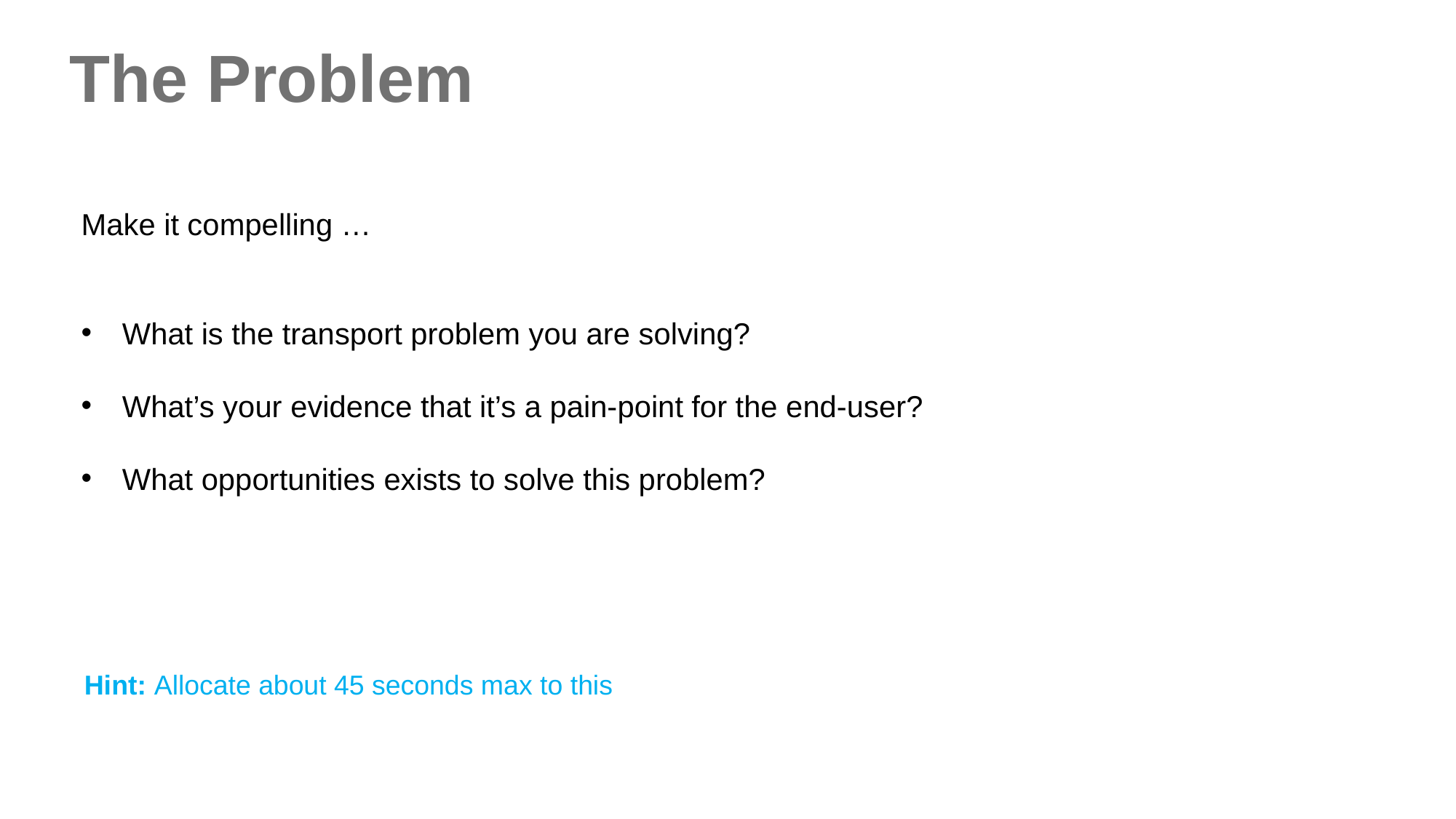

# The Problem
Make it compelling …

What is the transport problem you are solving?

What’s your evidence that it’s a pain-point for the end-user?

What opportunities exists to solve this problem?
Hint: Allocate about 45 seconds max to this